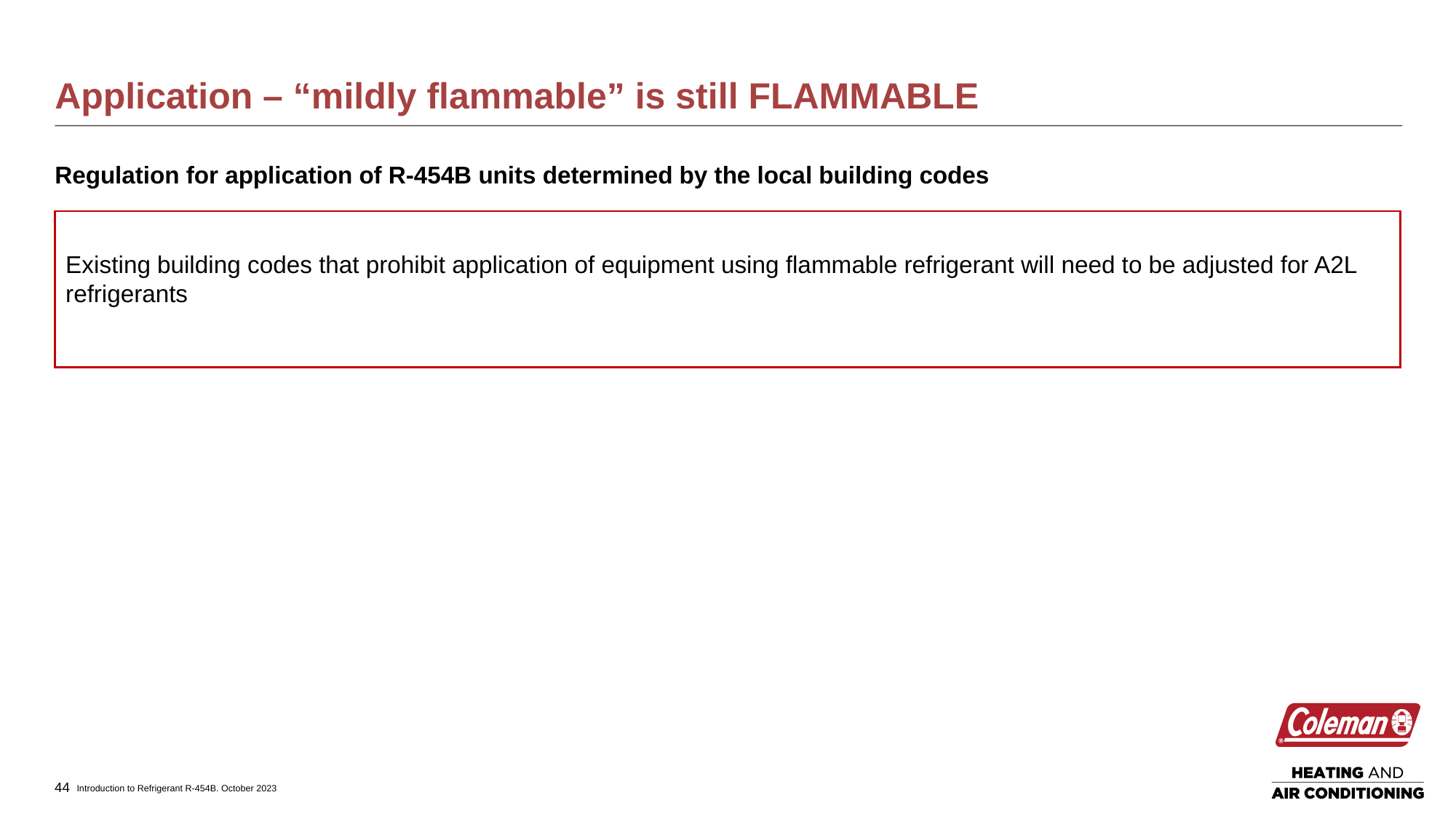

# Application – “mildly flammable” is still FLAMMABLE
Regulation for application of R-454B units determined by the local building codes
Existing building codes that prohibit application of equipment using flammable refrigerant will need to be adjusted for A2L refrigerants